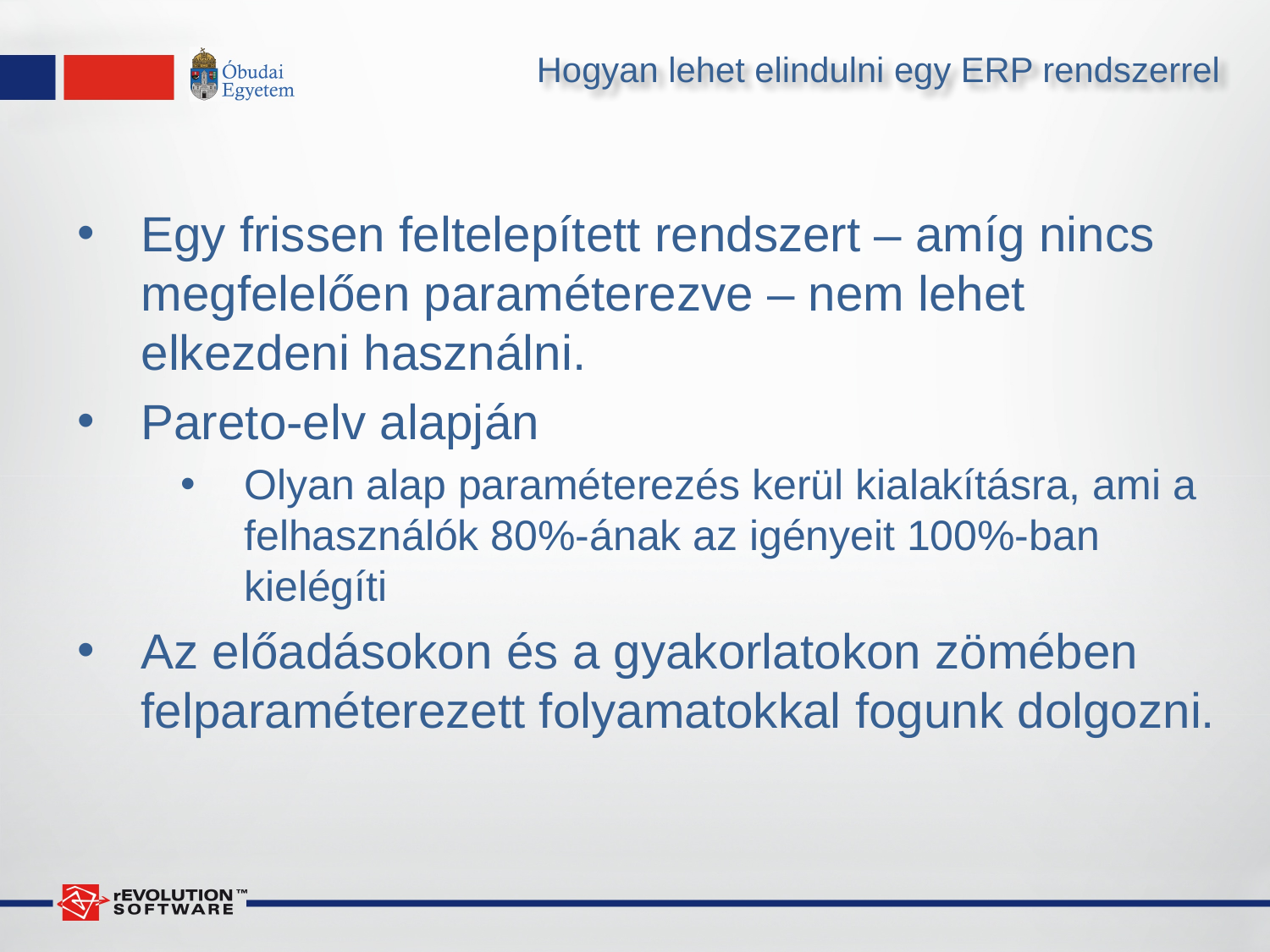

# Hogyan lehet elindulni egy ERP rendszerrel
Egy frissen feltelepített rendszert – amíg nincs megfelelően paraméterezve – nem lehet elkezdeni használni.
Pareto-elv alapján
Olyan alap paraméterezés kerül kialakításra, ami a felhasználók 80%-ának az igényeit 100%-ban kielégíti
Az előadásokon és a gyakorlatokon zömében felparaméterezett folyamatokkal fogunk dolgozni.